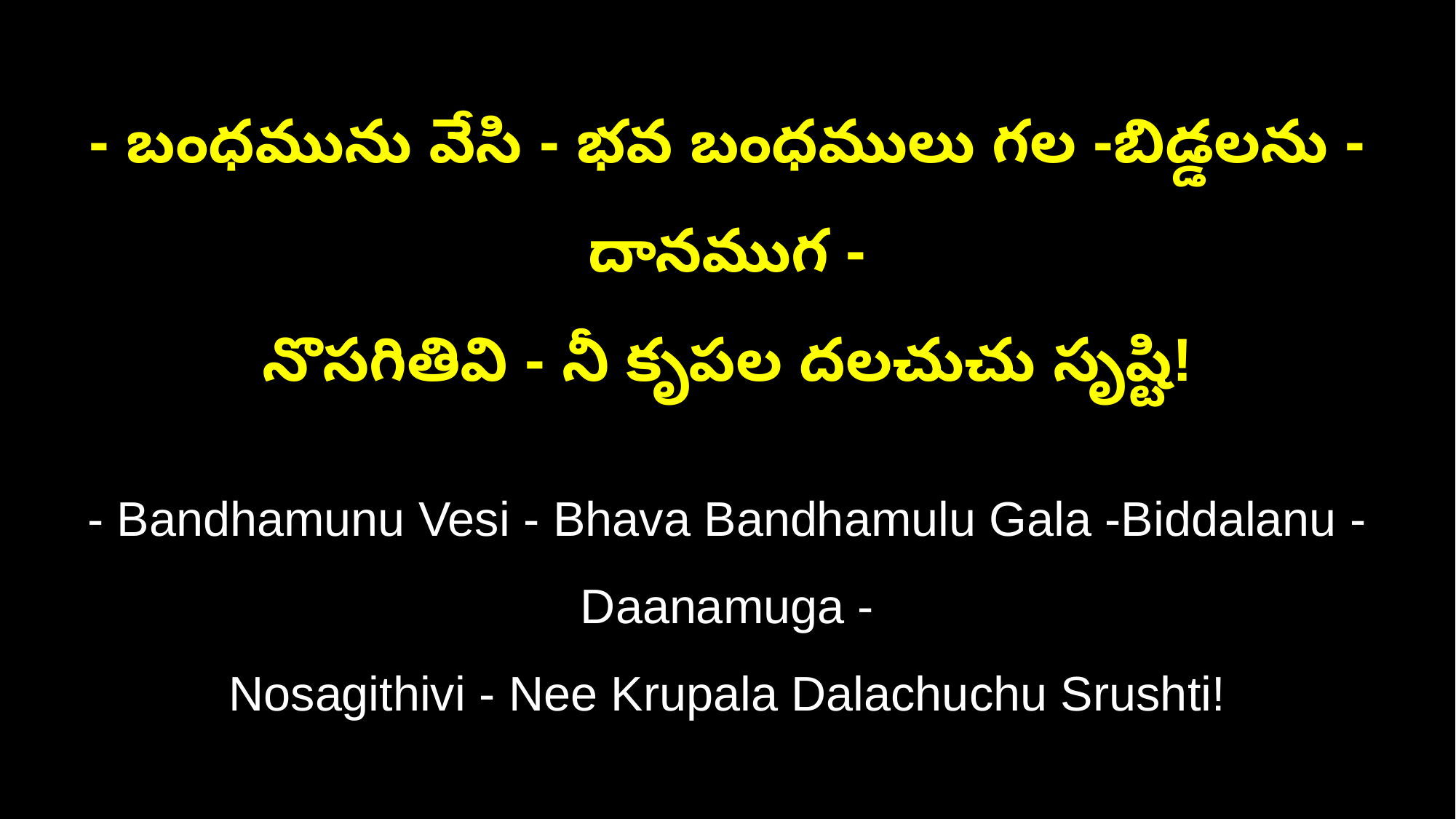

- బంధమును వేసి - భవ బంధములు గల -బిడ్డలను - దానముగ -
నొసగితివి - నీ కృపల దలచుచు సృష్టి!
- Bandhamunu Vesi - Bhava Bandhamulu Gala -Biddalanu - Daanamuga -
Nosagithivi - Nee Krupala Dalachuchu Srushti!